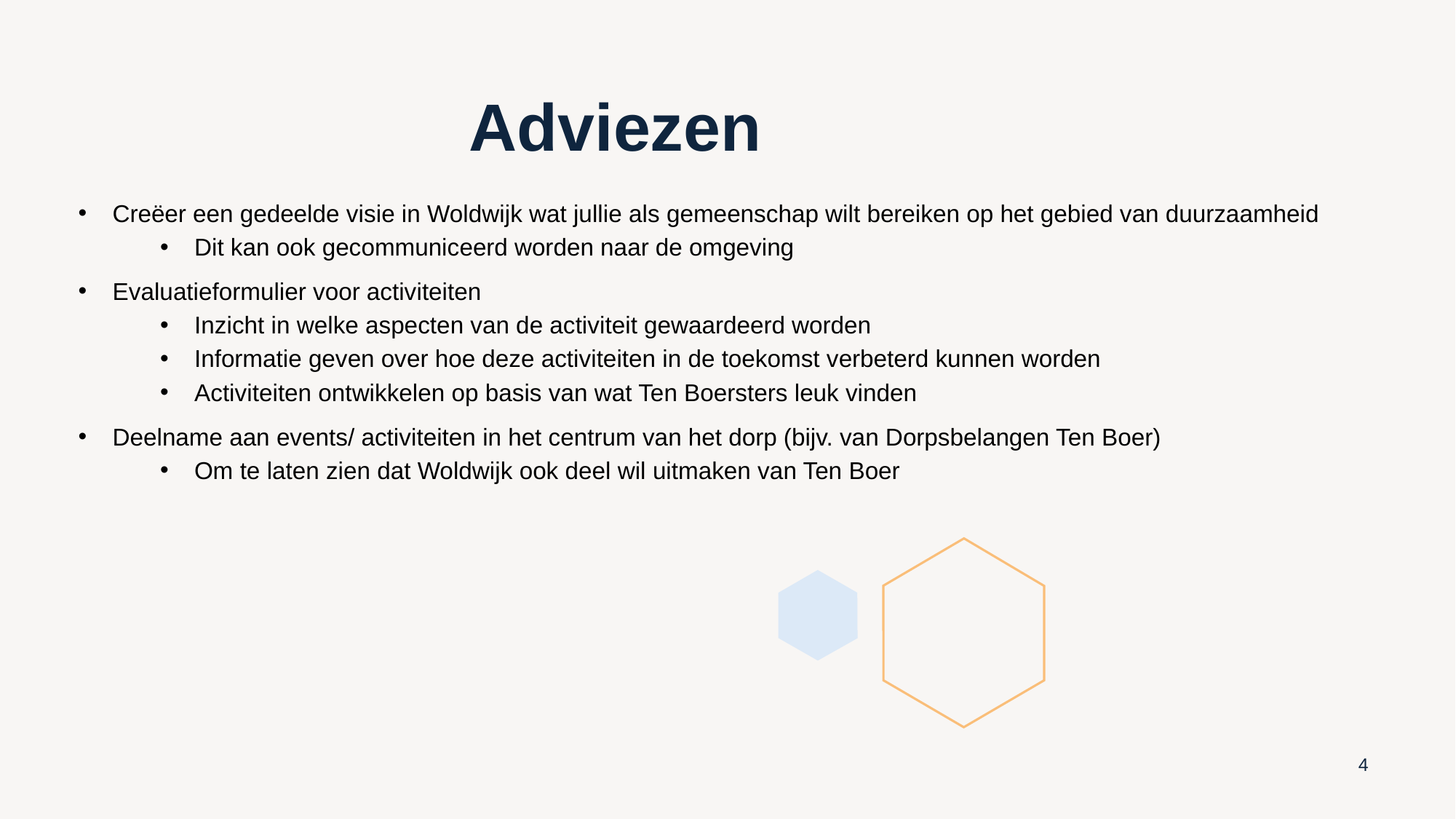

# Adviezen
Creëer een gedeelde visie in Woldwijk wat jullie als gemeenschap wilt bereiken op het gebied van duurzaamheid
Dit kan ook gecommuniceerd worden naar de omgeving
Evaluatieformulier voor activiteiten
Inzicht in welke aspecten van de activiteit gewaardeerd worden
Informatie geven over hoe deze activiteiten in de toekomst verbeterd kunnen worden
Activiteiten ontwikkelen op basis van wat Ten Boersters leuk vinden
Deelname aan events/ activiteiten in het centrum van het dorp (bijv. van Dorpsbelangen Ten Boer)
Om te laten zien dat Woldwijk ook deel wil uitmaken van Ten Boer
4